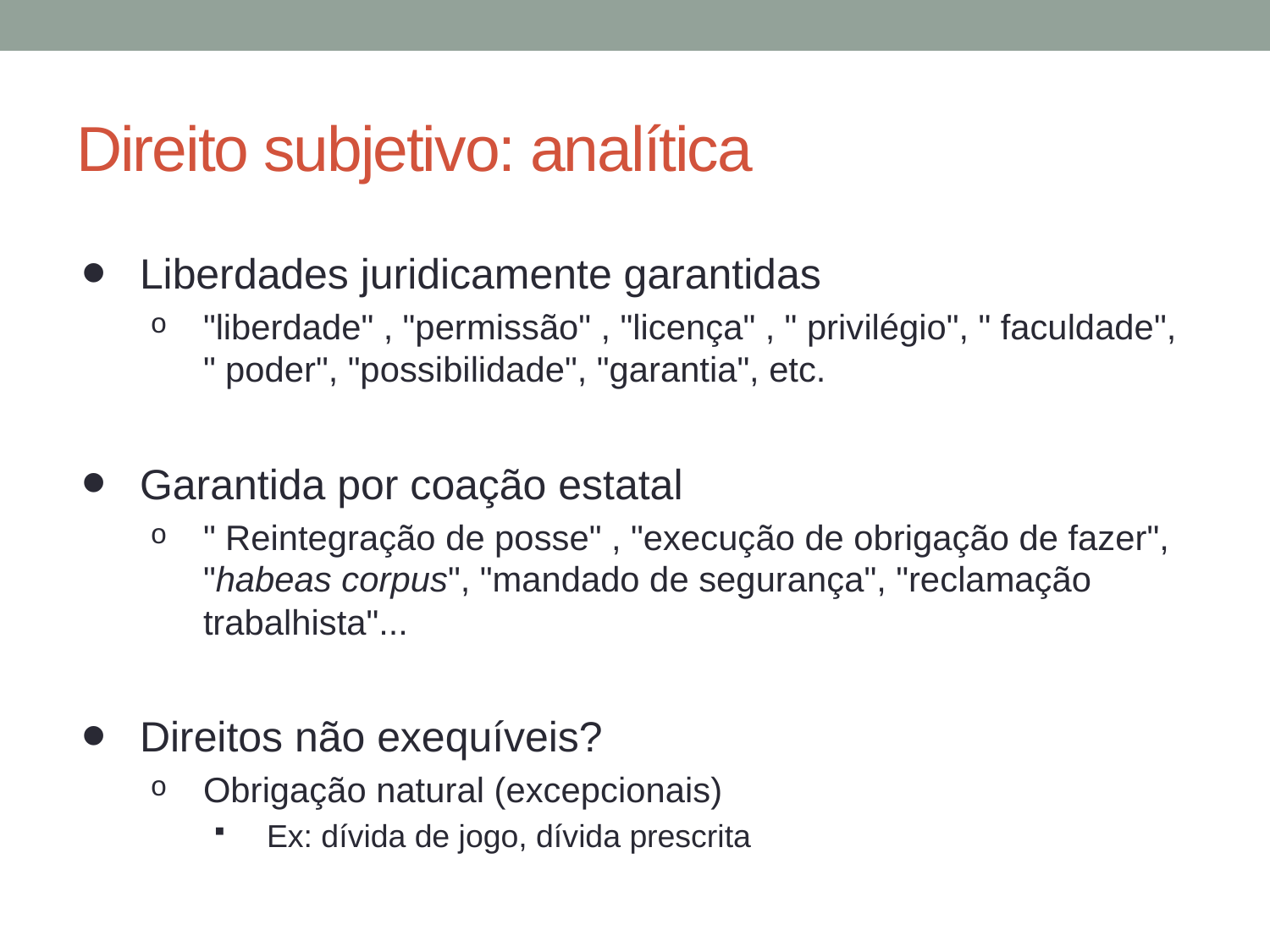

# Direito subjetivo: analítica
Liberdades juridicamente garantidas
"liberdade" , "permissão" , "licença" , " privilégio", " faculdade", " poder", "possibilidade", "garantia", etc.

Garantida por coação estatal
" Reintegração de posse" , "execução de obrigação de fazer", "habeas corpus", "mandado de segurança", "reclamação trabalhista"...

Direitos não exequíveis?
Obrigação natural (excepcionais)
Ex: dívida de jogo, dívida prescrita